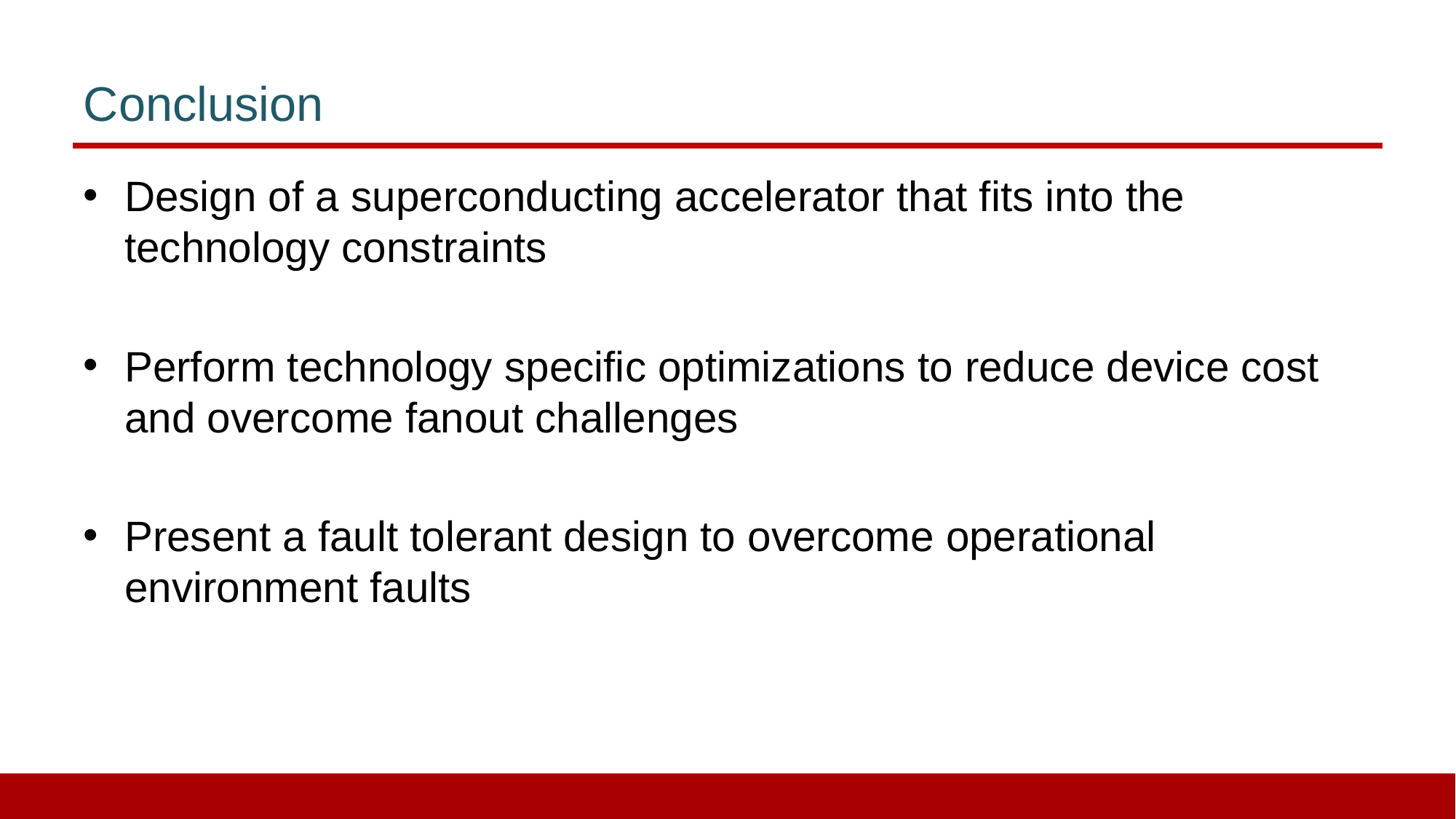

# Conclusion
Design of a superconducting accelerator that fits into the technology constraints

Perform technology specific optimizations to reduce device cost and overcome fanout challenges

Present a fault tolerant design to overcome operational environment faults